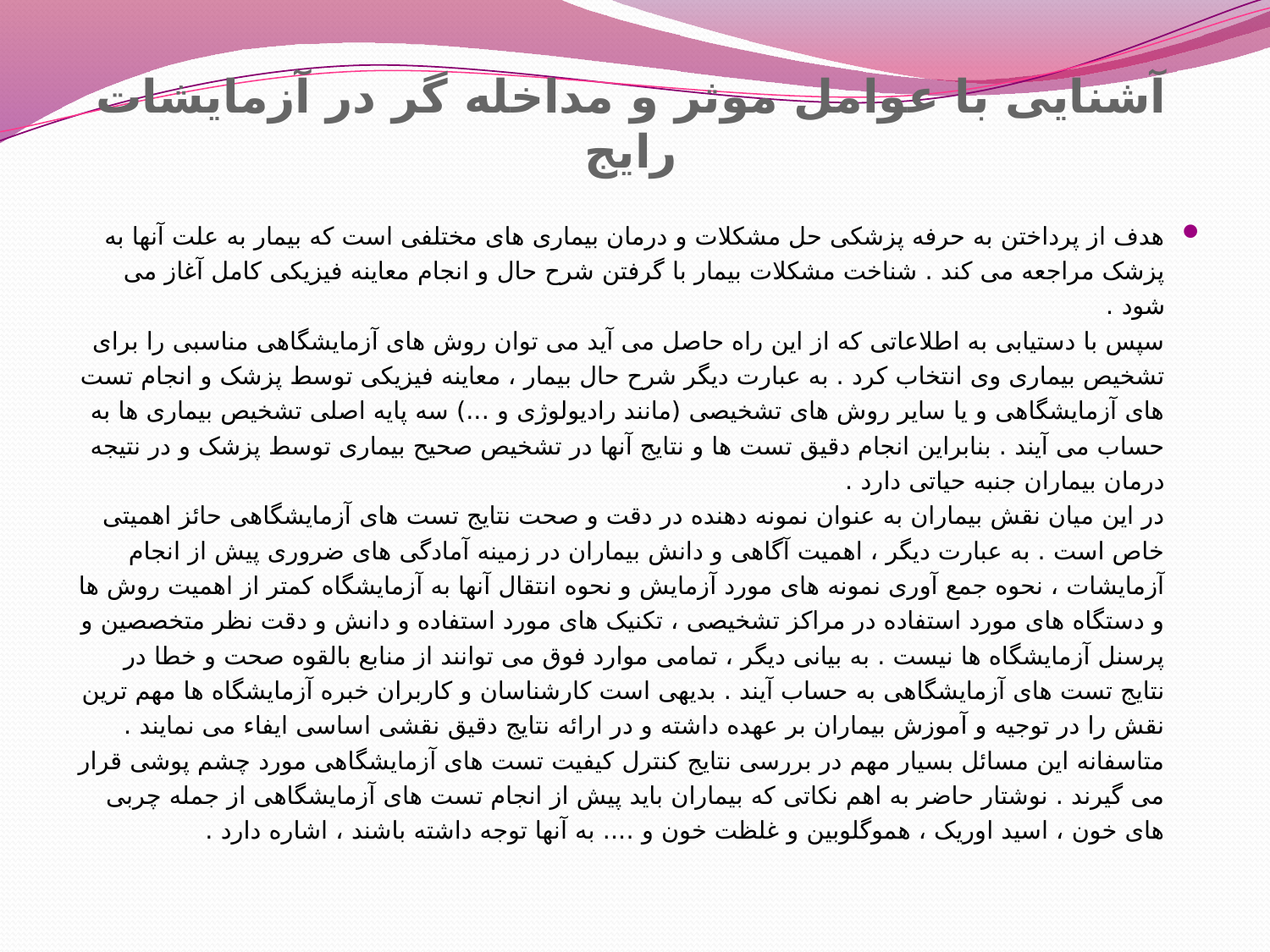

# آشنایی با عوامل موثر و مداخله گر در آزمایشات رایج
هدف از پرداختن به حرفه پزشکی حل مشکلات و درمان بیماری های مختلفی است که بیمار به علت آنها به پزشک مراجعه می کند . شناخت مشکلات بیمار با گرفتن شرح حال و انجام معاینه فیزیکی کامل آغاز می شود .
سپس با دستیابی به اطلاعاتی که از این راه حاصل می آید می توان روش های آزمایشگاهی مناسبی را برای تشخیص بیماری وی انتخاب کرد . به عبارت دیگر شرح حال بیمار ، معاینه فیزیکی توسط پزشک و انجام تست های آزمایشگاهی و یا سایر روش های تشخیصی (مانند رادیولوژی و ...) سه پایه اصلی تشخیص بیماری ها به حساب می آیند . بنابراین انجام دقیق تست ها و نتایج آنها در تشخیص صحیح بیماری توسط پزشک و در نتیجه درمان بیماران جنبه حیاتی دارد .
در این میان نقش بیماران به عنوان نمونه دهنده در دقت و صحت نتایج تست های آزمایشگاهی حائز اهمیتی خاص است . به عبارت دیگر ، اهمیت آگاهی و دانش بیماران در زمینه آمادگی های ضروری پیش از انجام آزمایشات ، نحوه جمع آوری نمونه های مورد آزمایش و نحوه انتقال آنها به آزمایشگاه کمتر از اهمیت روش ها و دستگاه های مورد استفاده در مراکز تشخیصی ، تکنیک های مورد استفاده و دانش و دقت نظر متخصصین و پرسنل آزمایشگاه ها نیست . به بیانی دیگر ، تمامی موارد فوق می توانند از منابع بالقوه صحت و خطا در نتایج تست های آزمایشگاهی به حساب آیند . بدیهی است کارشناسان و کاربران خبره آزمایشگاه ها مهم ترین نقش را در توجیه و آموزش بیماران بر عهده داشته و در ارائه نتایج دقیق نقشی اساسی ایفاء می نمایند .
متاسفانه این مسائل بسیار مهم در بررسی نتایج کنترل کیفیت تست های آزمایشگاهی مورد چشم پوشی قرار می گیرند . نوشتار حاضر به اهم نکاتی که بیماران باید پیش از انجام تست های آزمایشگاهی از جمله چربی های خون ، اسید اوریک ، هموگلوبین و غلظت خون و .... به آنها توجه داشته باشند ، اشاره دارد .